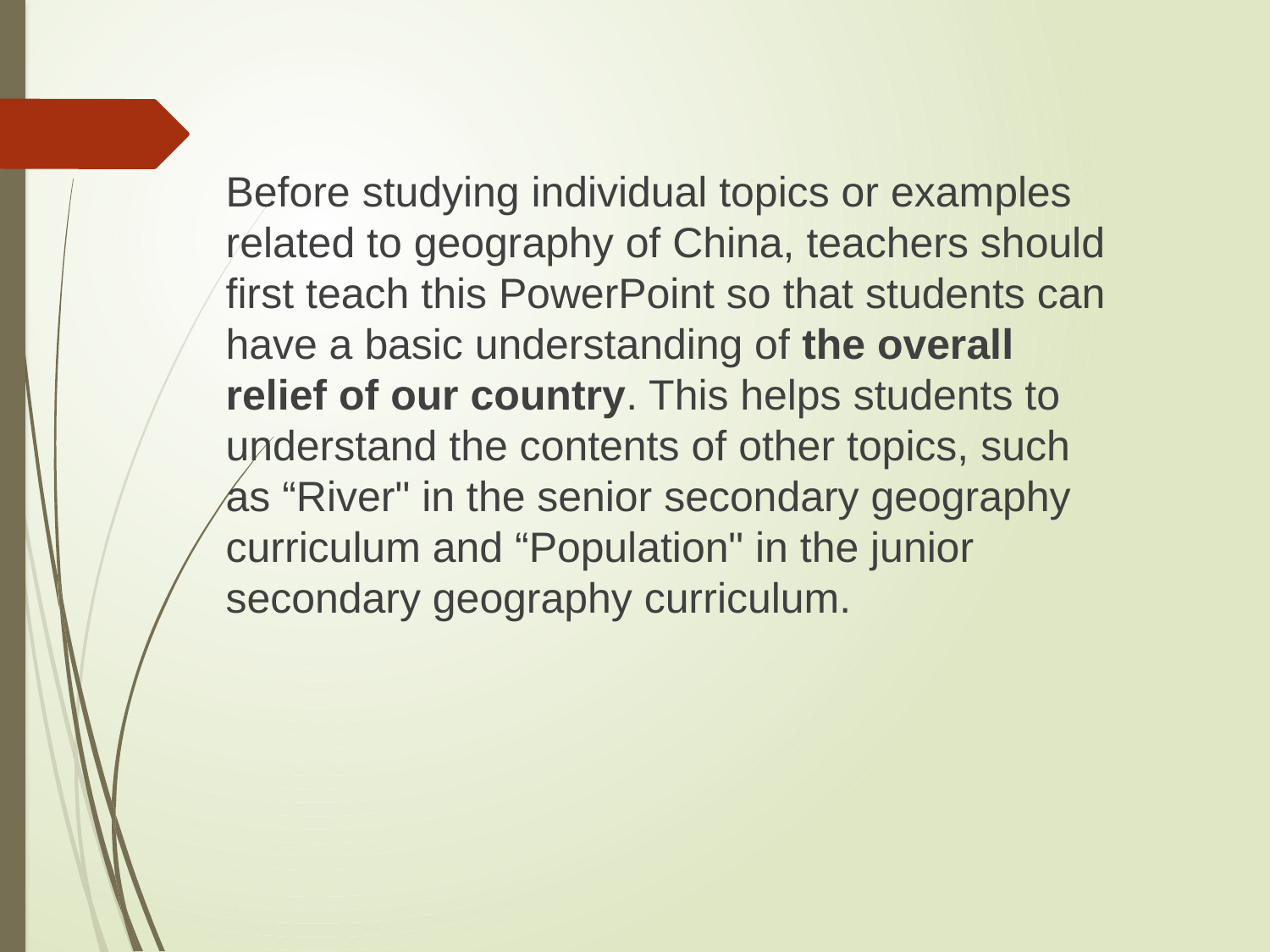

Before studying individual topics or examples related to geography of China, teachers should first teach this PowerPoint so that students can have a basic understanding of the overall relief of our country. This helps students to understand the contents of other topics, such as “River" in the senior secondary geography curriculum and “Population" in the junior secondary geography curriculum.